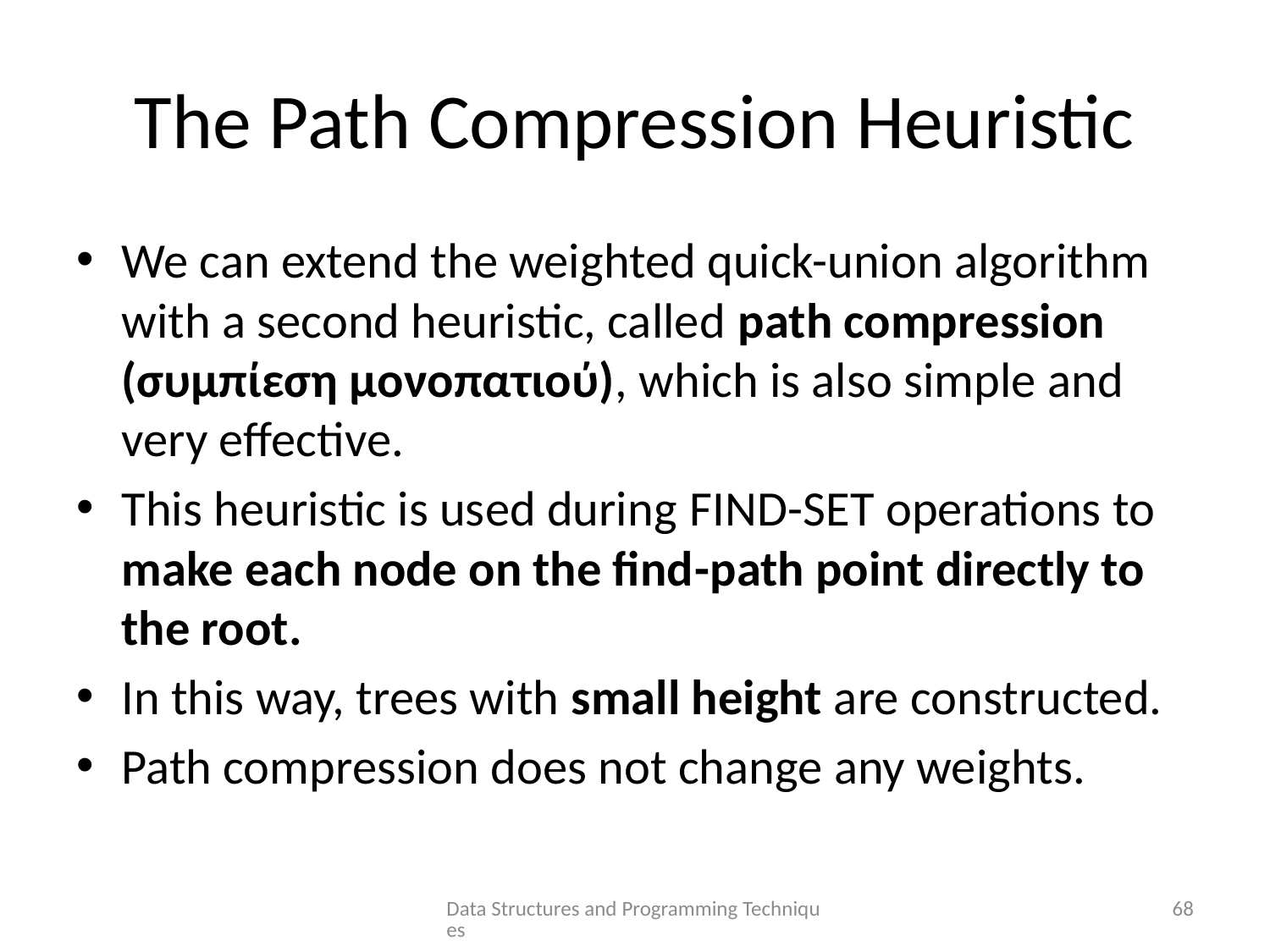

# The Path Compression Heuristic
We can extend the weighted quick-union algorithm with a second heuristic, called path compression (συμπίεση μονοπατιού), which is also simple and very effective.
This heuristic is used during Find-Set operations to make each node on the find-path point directly to the root.
In this way, trees with small height are constructed.
Path compression does not change any weights.
Data Structures and Programming Techniques
68